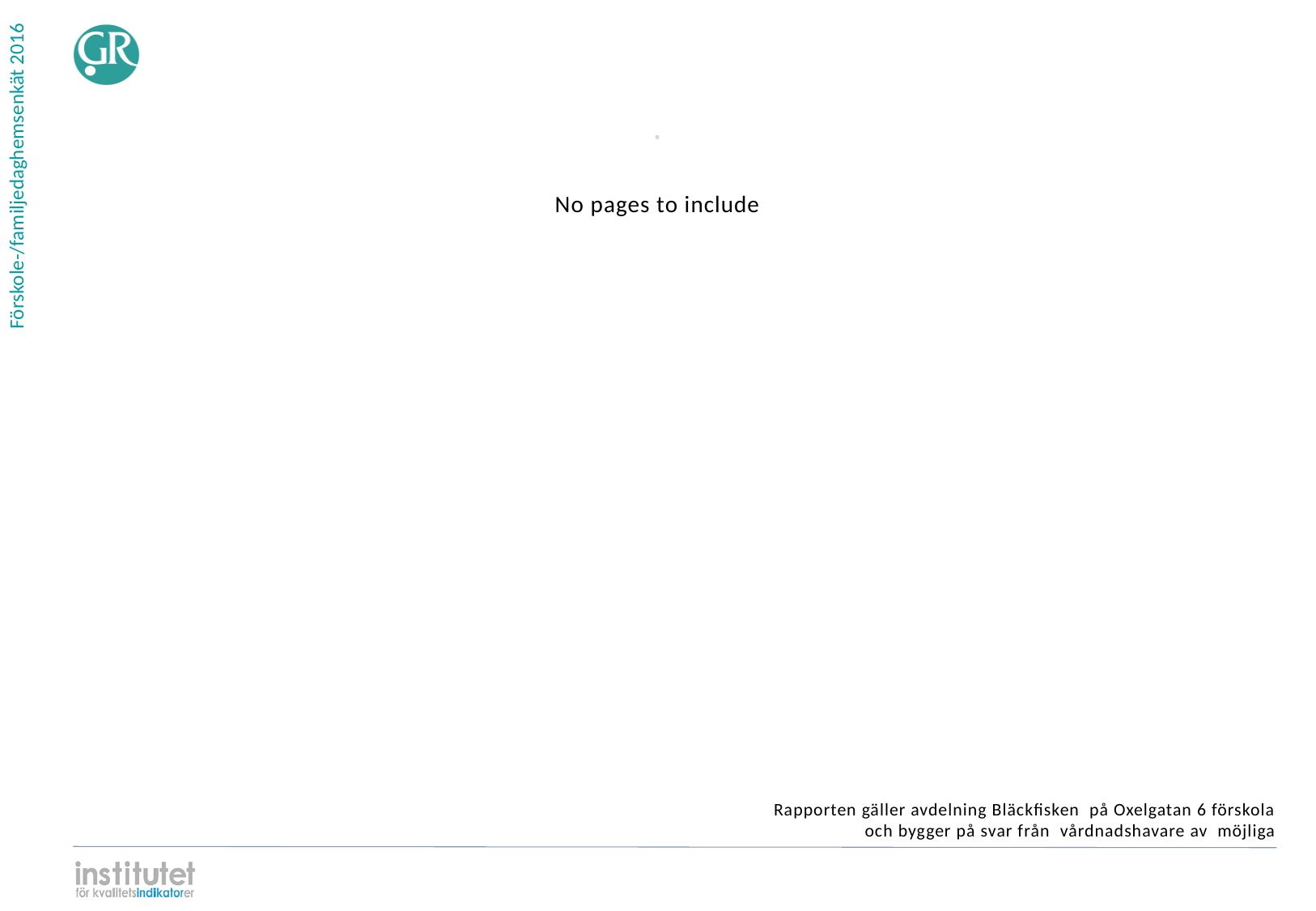

⋅
| No pages to include |
| --- |
Rapporten gäller avdelning Bläckfisken  på Oxelgatan 6 förskola
och bygger på svar från  vårdnadshavare av  möjliga